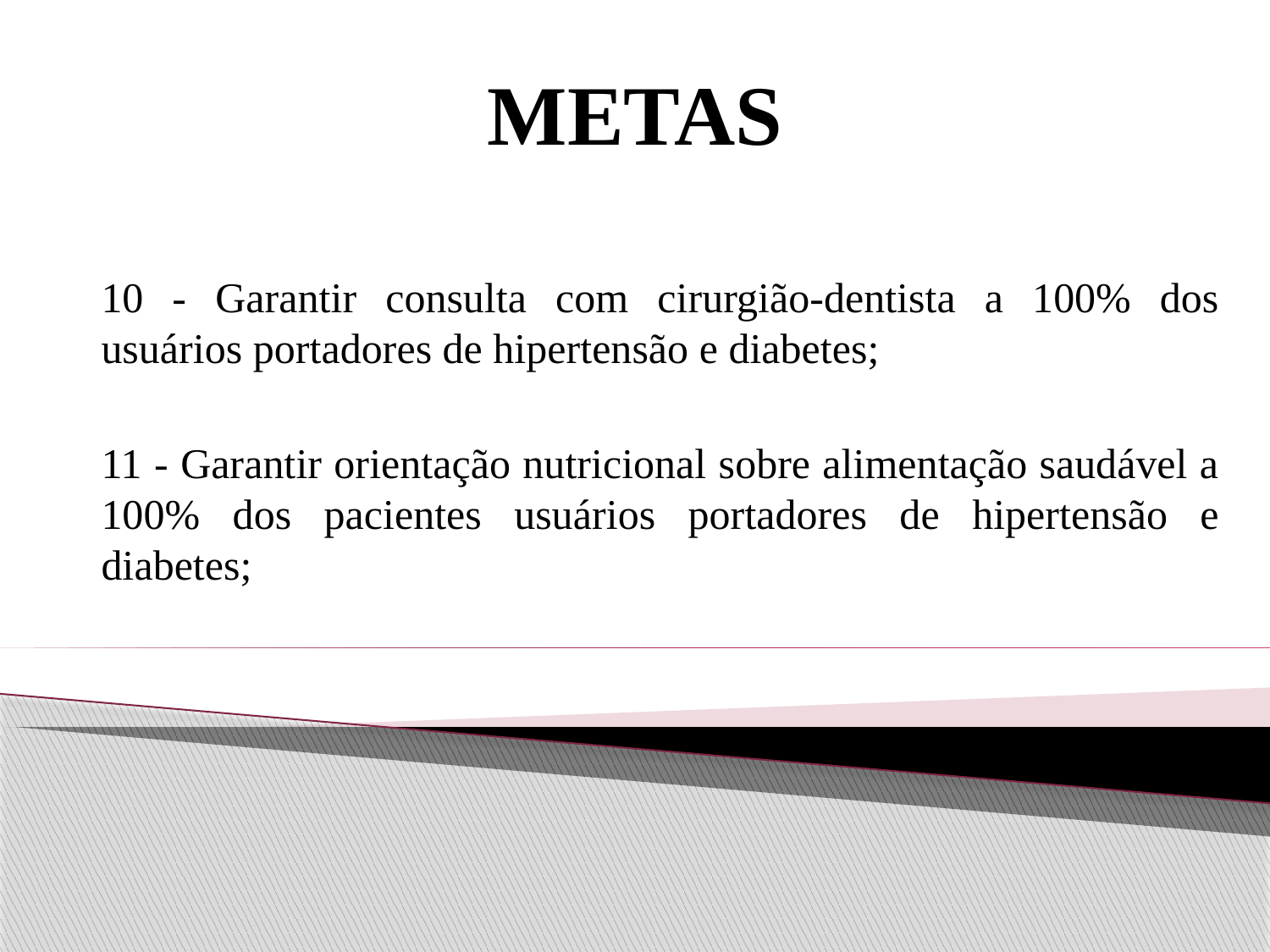

# METAS

10 - Garantir consulta com cirurgião-dentista a 100% dos usuários portadores de hipertensão e diabetes;

11 - Garantir orientação nutricional sobre alimentação saudável a 100% dos pacientes usuários portadores de hipertensão e diabetes;